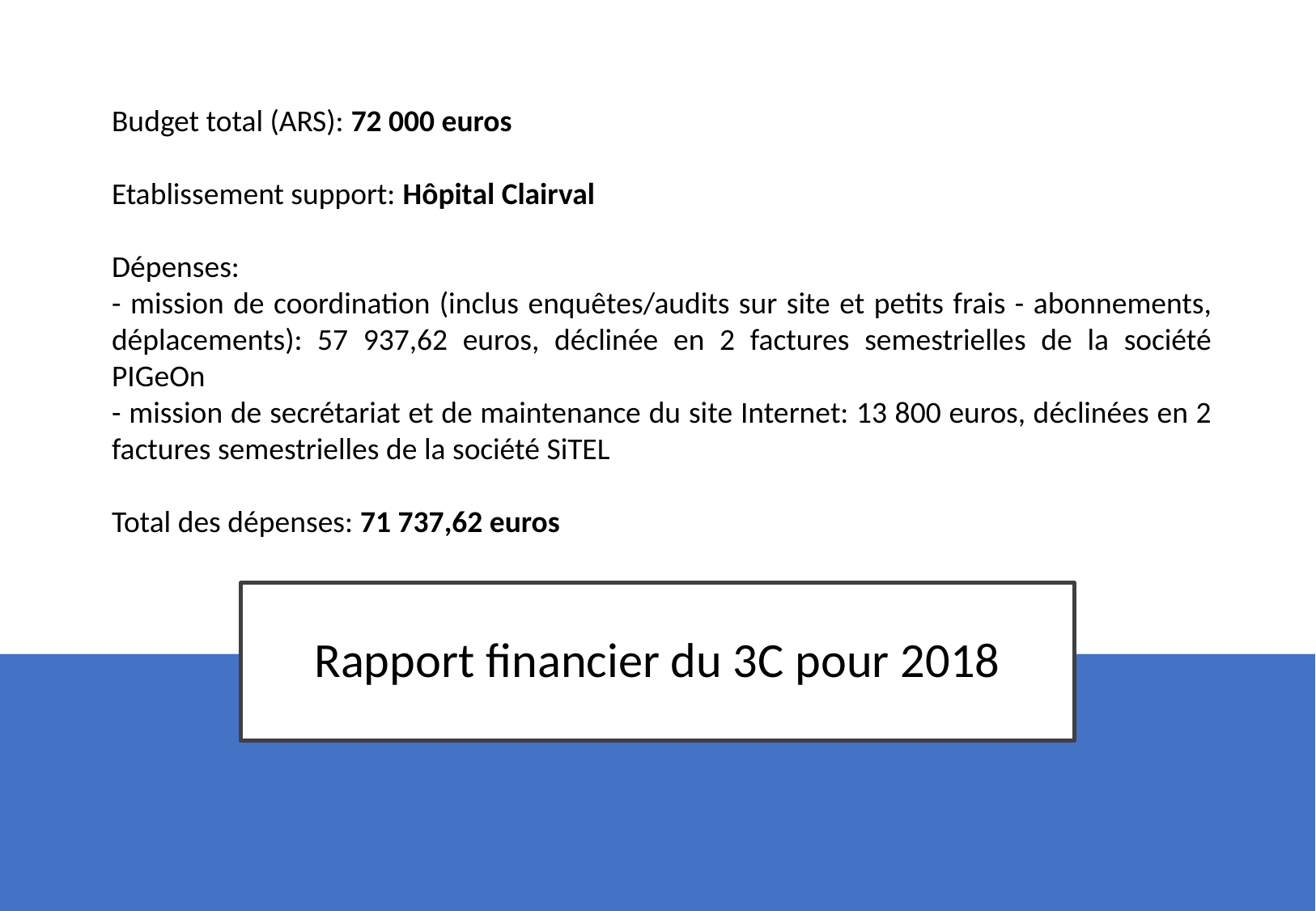

Budget total (ARS): 72 000 euros

Etablissement support: Hôpital Clairval

Dépenses:
- mission de coordination (inclus enquêtes/audits sur site et petits frais - abonnements, déplacements): 57 937,62 euros, déclinée en 2 factures semestrielles de la société PIGeOn
- mission de secrétariat et de maintenance du site Internet: 13 800 euros, déclinées en 2 factures semestrielles de la société SiTEL

Total des dépenses: 71 737,62 euros
# Rapport financier du 3C pour 2018